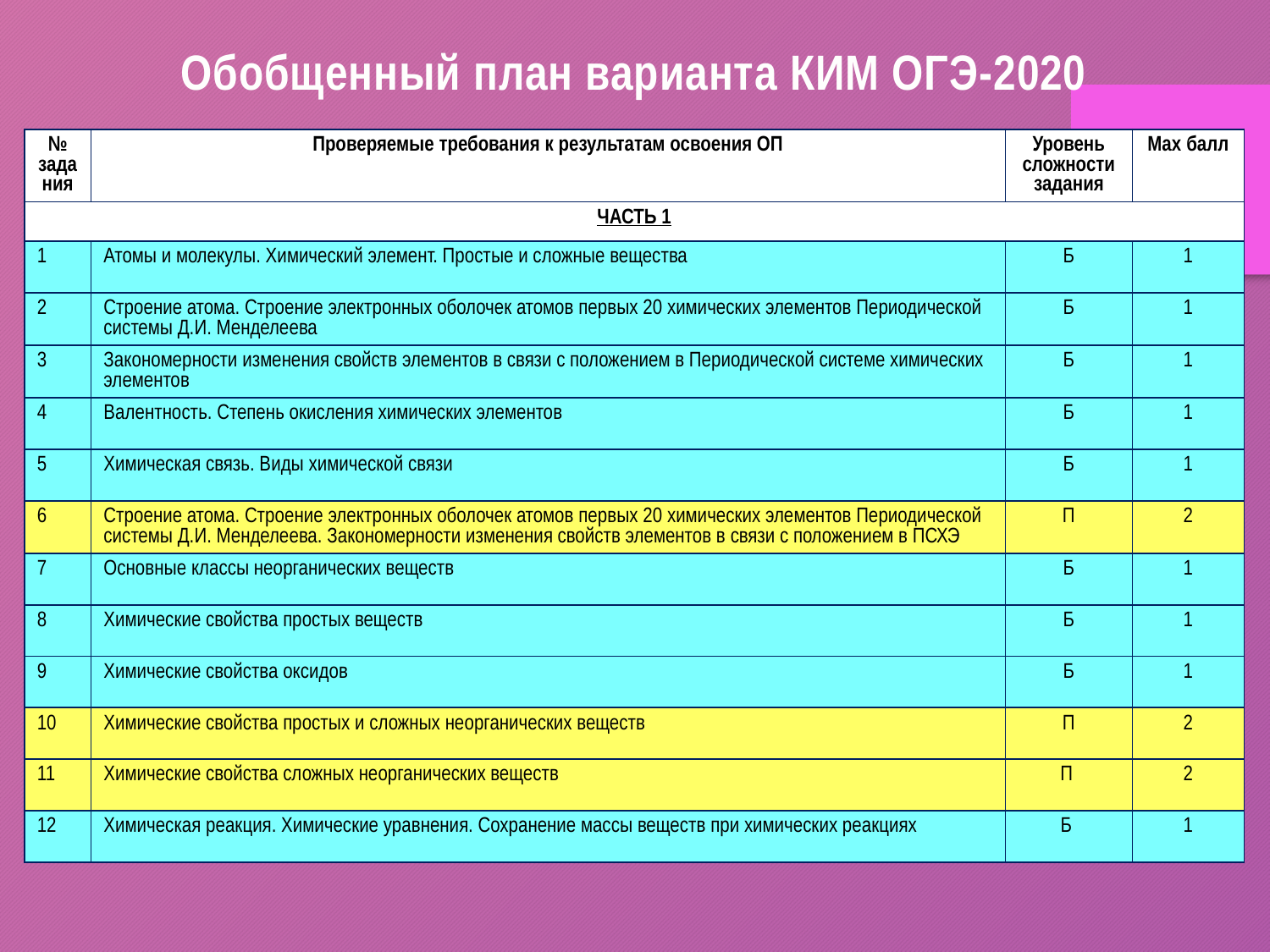

Обобщенный план варианта КИМ ОГЭ-2020
| № задания | Проверяемые требования к результатам освоения ОП | Уровень сложности задания | Max балл |
| --- | --- | --- | --- |
| ЧАСТЬ 1 |  |  |  |
| 1 | Атомы и молекулы. Химический элемент. Простые и сложные вещества | Б | 1 |
| 2 | Строение атома. Строение электронных оболочек атомов первых 20 химических элементов Периодической системы Д.И. Менделеева | Б | 1 |
| 3 | Закономерности изменения свойств элементов в связи с положением в Периодической системе химических элементов | Б | 1 |
| 4 | Валентность. Степень окисления химических элементов | Б | 1 |
| 5 | Химическая связь. Виды химической связи | Б | 1 |
| 6 | Строение атома. Строение электронных оболочек атомов первых 20 химических элементов Периодической системы Д.И. Менделеева. Закономерности изменения свойств элементов в связи с положением в ПСХЭ | П | 2 |
| 7 | Основные классы неорганических веществ | Б | 1 |
| 8 | Химические свойства простых веществ | Б | 1 |
| 9 | Химические свойства оксидов | Б | 1 |
| 10 | Химические свойства простых и сложных неорганических веществ | П | 2 |
| 11 | Химические свойства сложных неорганических веществ | П | 2 |
| 12 | Химическая реакция. Химические уравнения. Сохранение массы веществ при химических реакциях | Б | 1 |